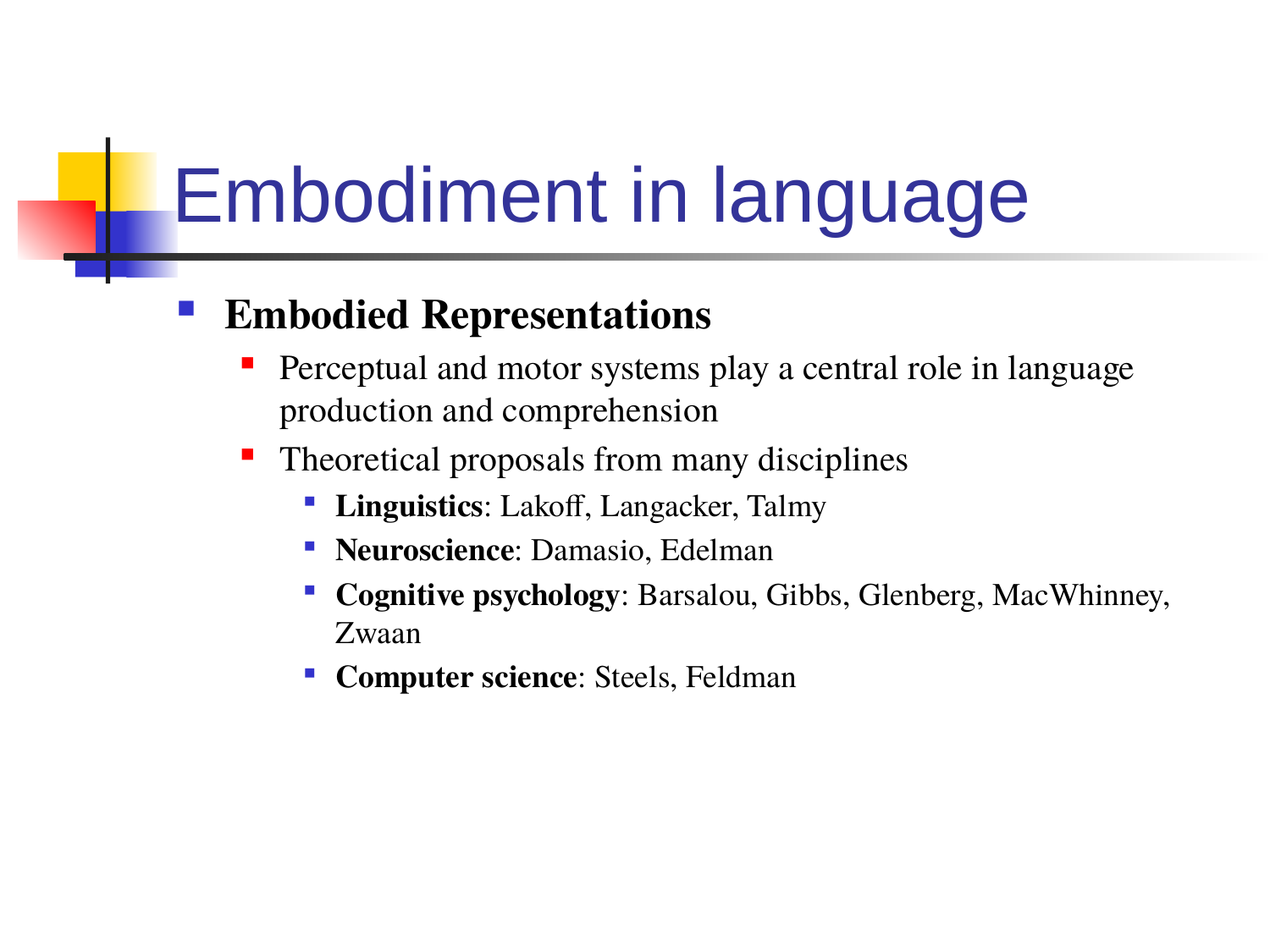

# Embodiment in language
Embodied Representations
Perceptual and motor systems play a central role in language production and comprehension
Theoretical proposals from many disciplines
Linguistics: Lakoff, Langacker, Talmy
Neuroscience: Damasio, Edelman
Cognitive psychology: Barsalou, Gibbs, Glenberg, MacWhinney, Zwaan
Computer science: Steels, Feldman